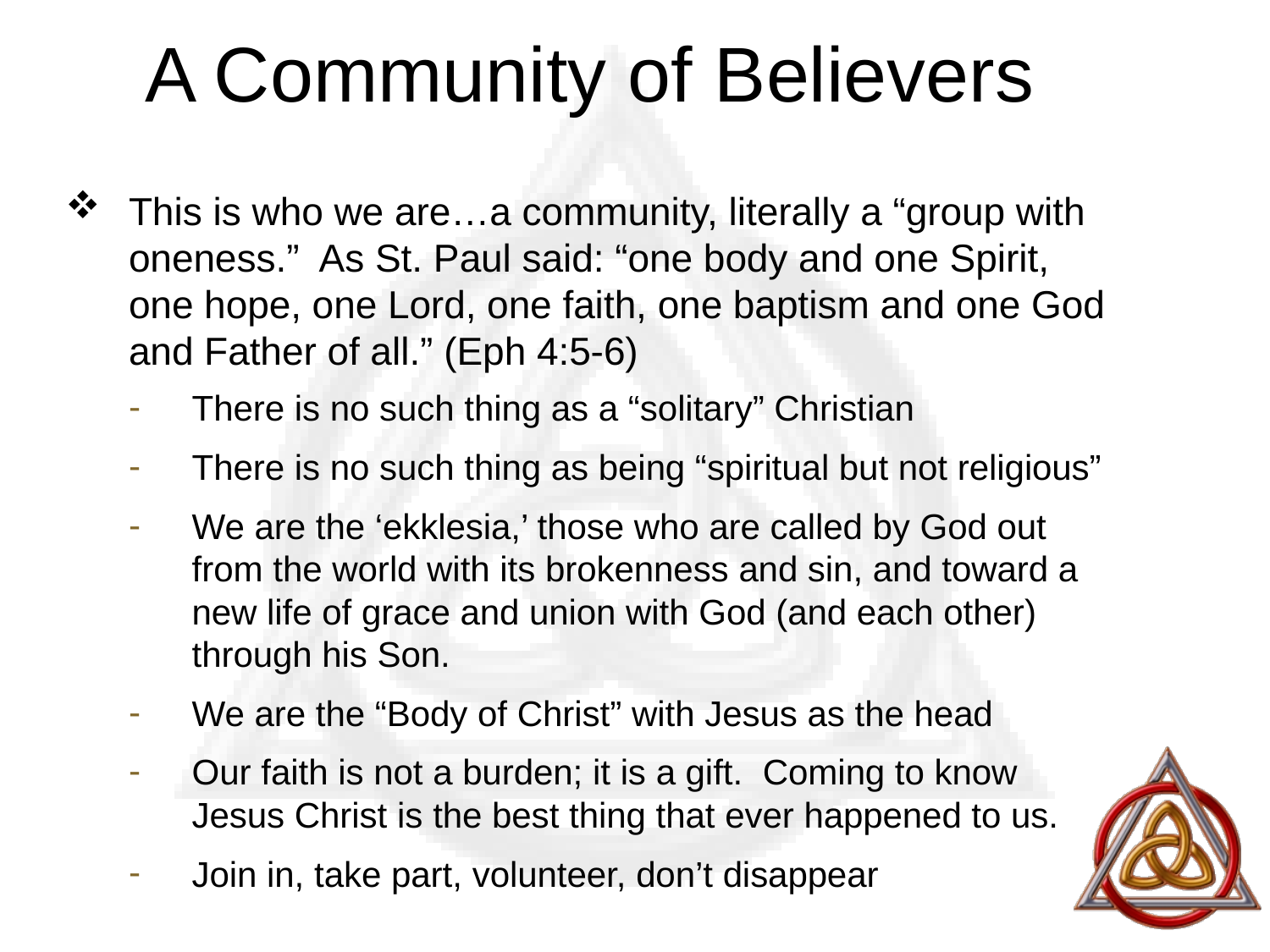

# A Community of Believers
This is who we are…a community, literally a “group with oneness.”  As St. Paul said: “one body and one Spirit, one hope, one Lord, one faith, one baptism and one God and Father of all.” (Eph 4:5-6)
There is no such thing as a “solitary” Christian
There is no such thing as being “spiritual but not religious”
We are the ‘ekklesia,’ those who are called by God out from the world with its brokenness and sin, and toward a new life of grace and union with God (and each other) through his Son.
We are the “Body of Christ” with Jesus as the head
Our faith is not a burden; it is a gift.  Coming to know Jesus Christ is the best thing that ever happened to us.
Join in, take part, volunteer, don’t disappear